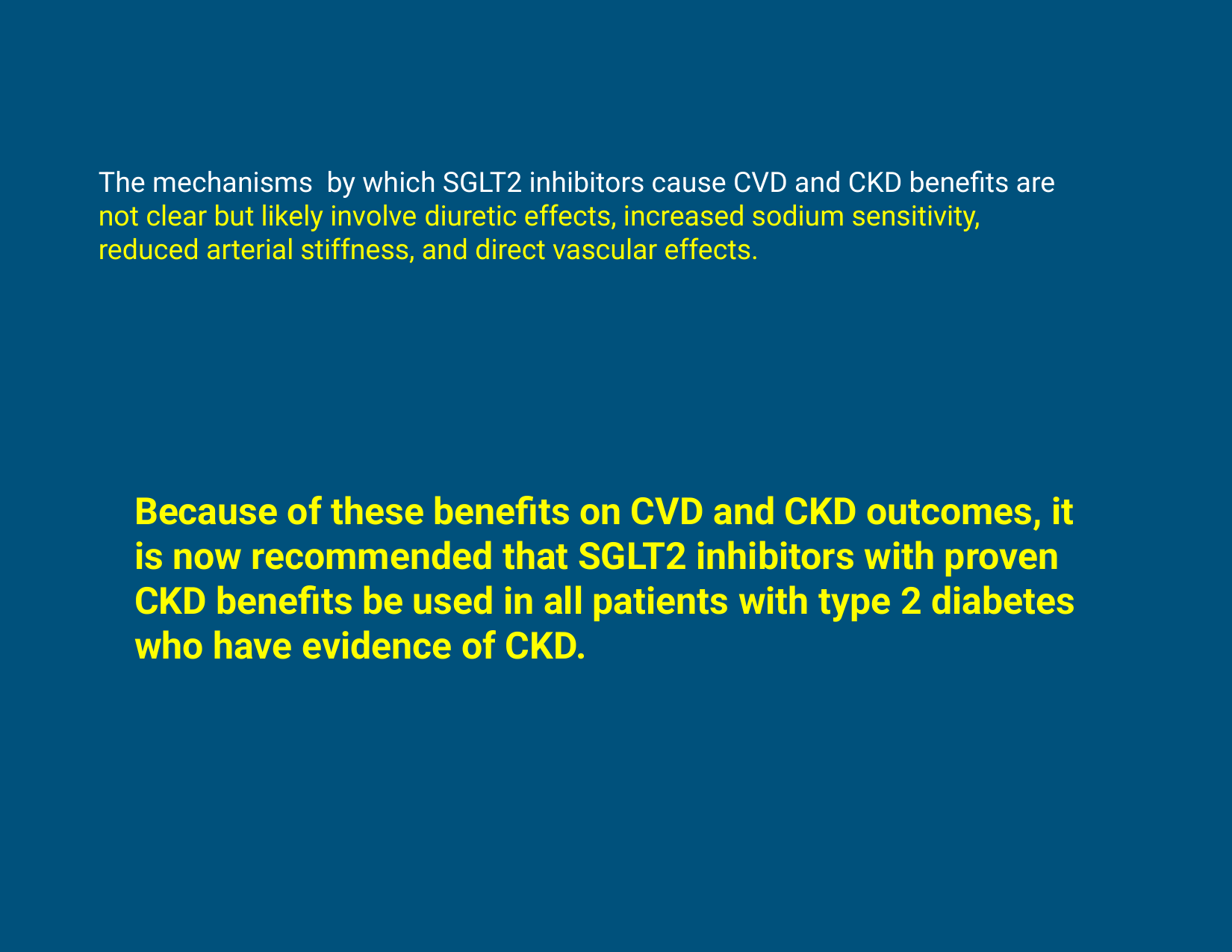

The mechanisms  by which SGLT2 inhibitors cause CVD and CKD benefits are not clear but likely involve diuretic effects, increased sodium sensitivity, reduced arterial stiffness, and direct vascular effects.

Because of these benefits on CVD and CKD outcomes, it is now recommended that SGLT2 inhibitors with proven CKD benefits be used in all patients with type 2 diabetes who have evidence of CKD.